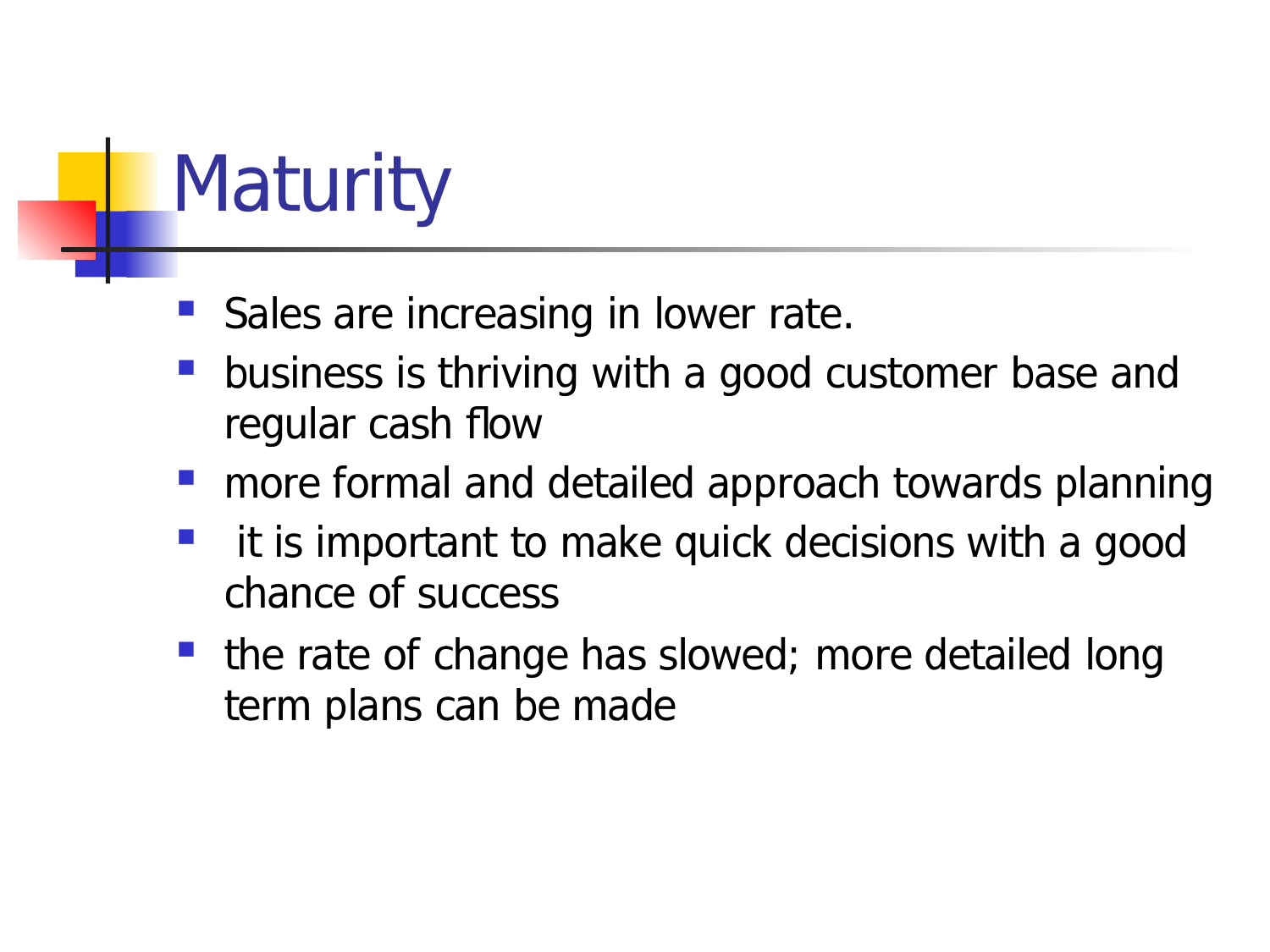

# Maturity
Sales are increasing in lower rate.
business is thriving with a good customer base and regular cash flow
more formal and detailed approach towards planning
 it is important to make quick decisions with a good chance of success
the rate of change has slowed; more detailed long term plans can be made